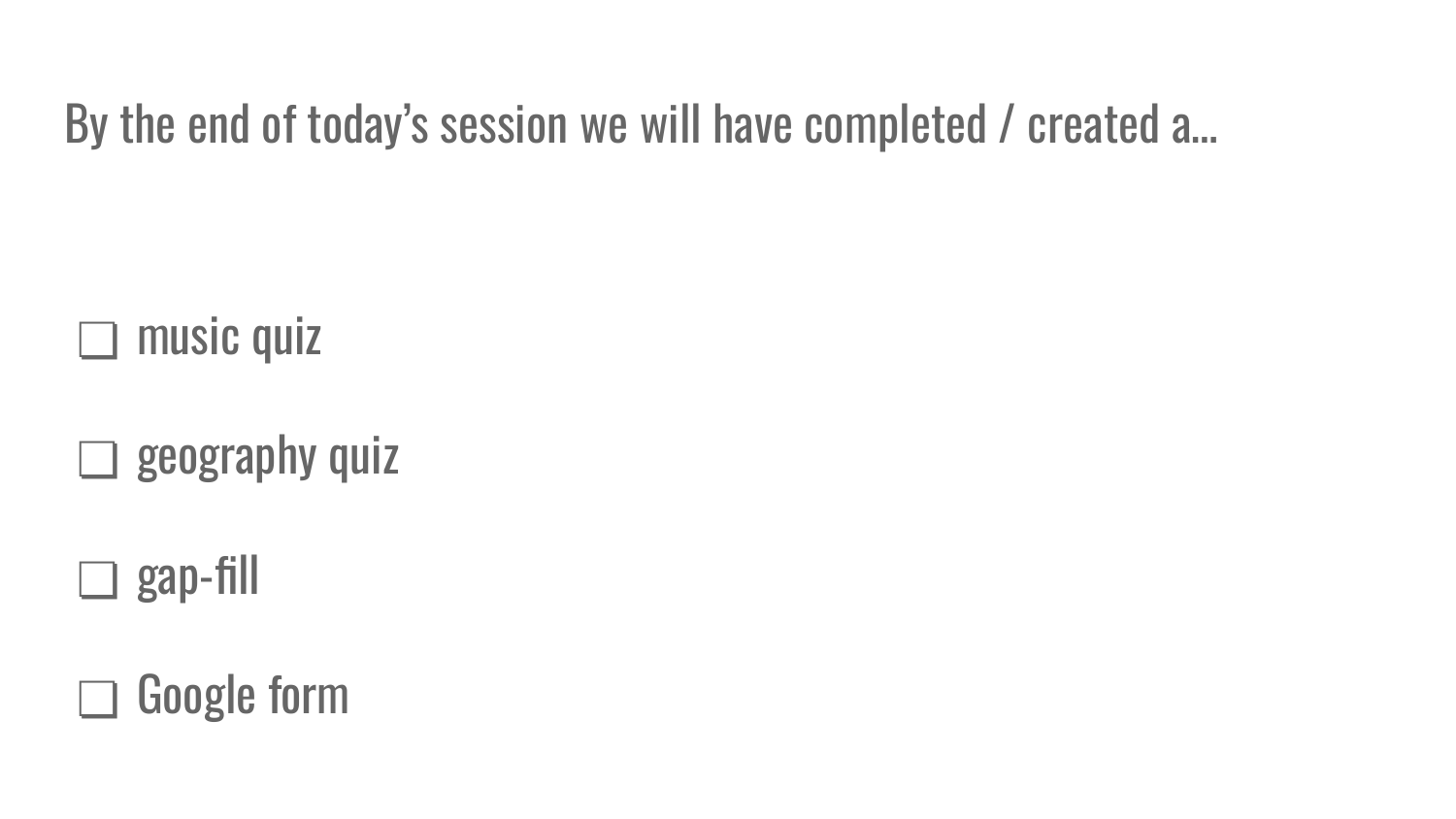

# By the end of today’s session we will have completed / created a…

music quiz
geography quiz
gap-fill
Google form